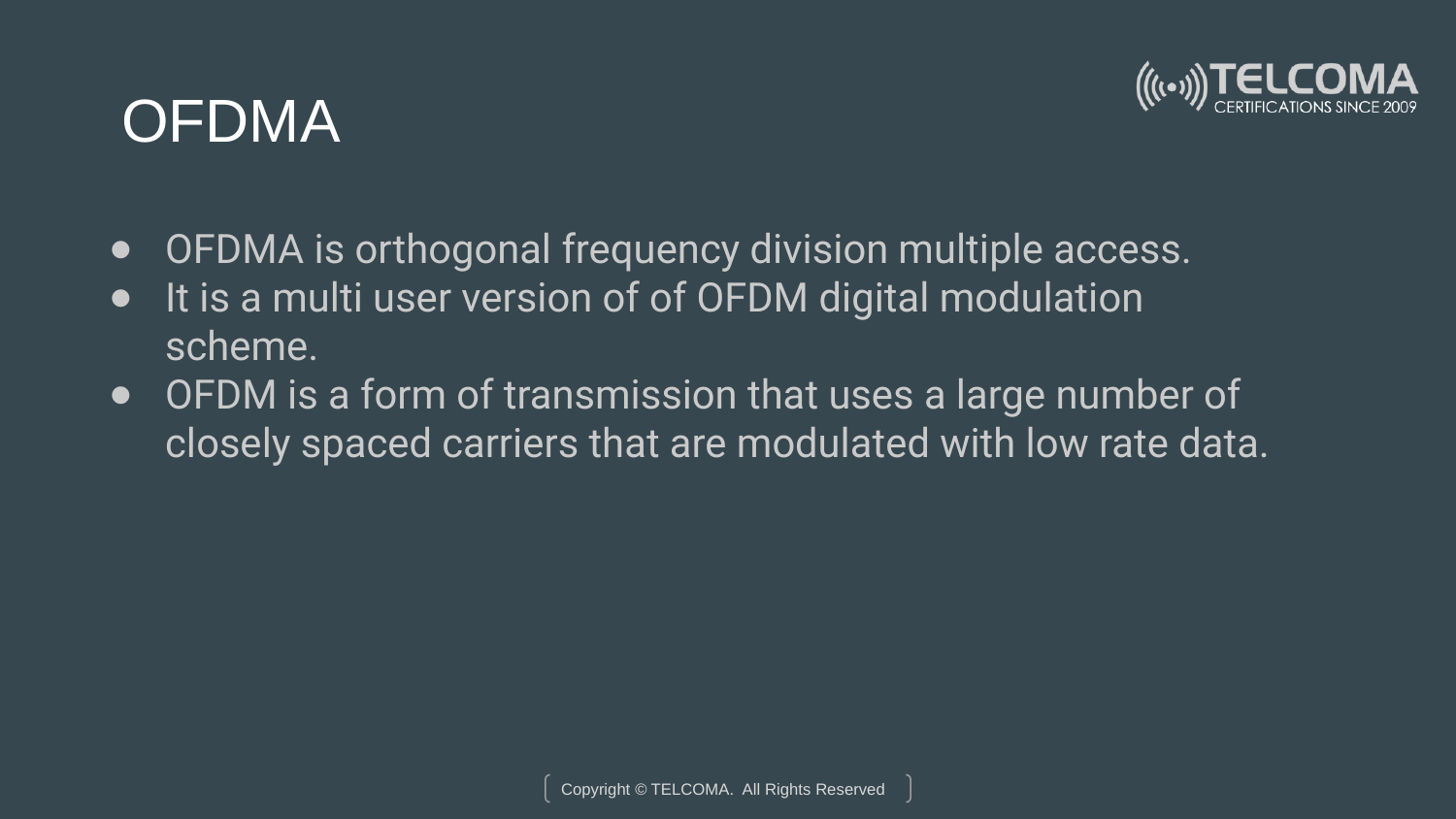

# OFDMA
OFDMA is orthogonal frequency division multiple access.
It is a multi user version of of OFDM digital modulation scheme.
OFDM is a form of transmission that uses a large number of closely spaced carriers that are modulated with low rate data.